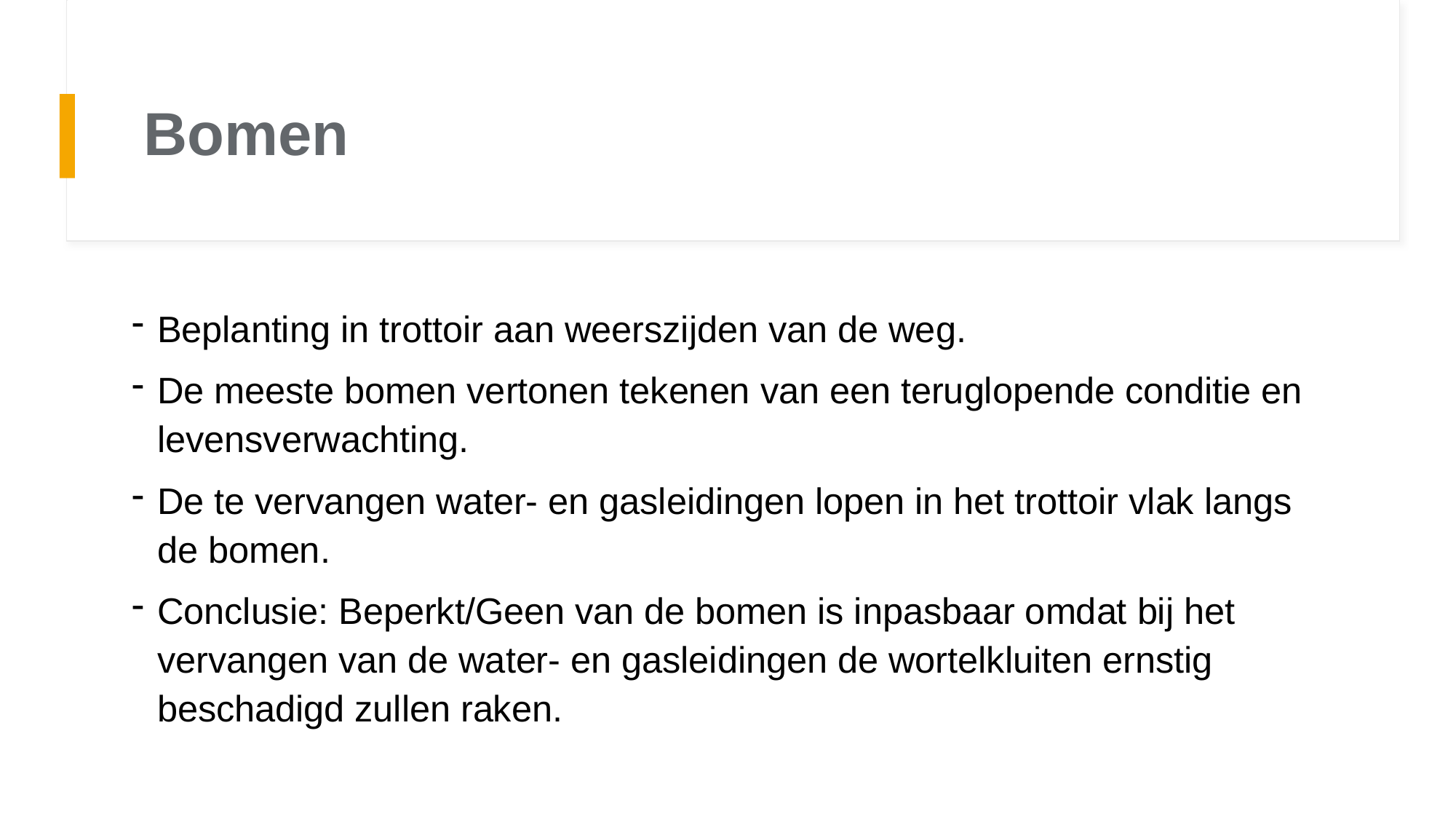

# Bomen

Beplanting in trottoir aan weerszijden van de weg.
De meeste bomen vertonen tekenen van een teruglopende conditie en levensverwachting.
De te vervangen water- en gasleidingen lopen in het trottoir vlak langs de bomen.
Conclusie: Beperkt/Geen van de bomen is inpasbaar omdat bij het vervangen van de water- en gasleidingen de wortelkluiten ernstig beschadigd zullen raken.